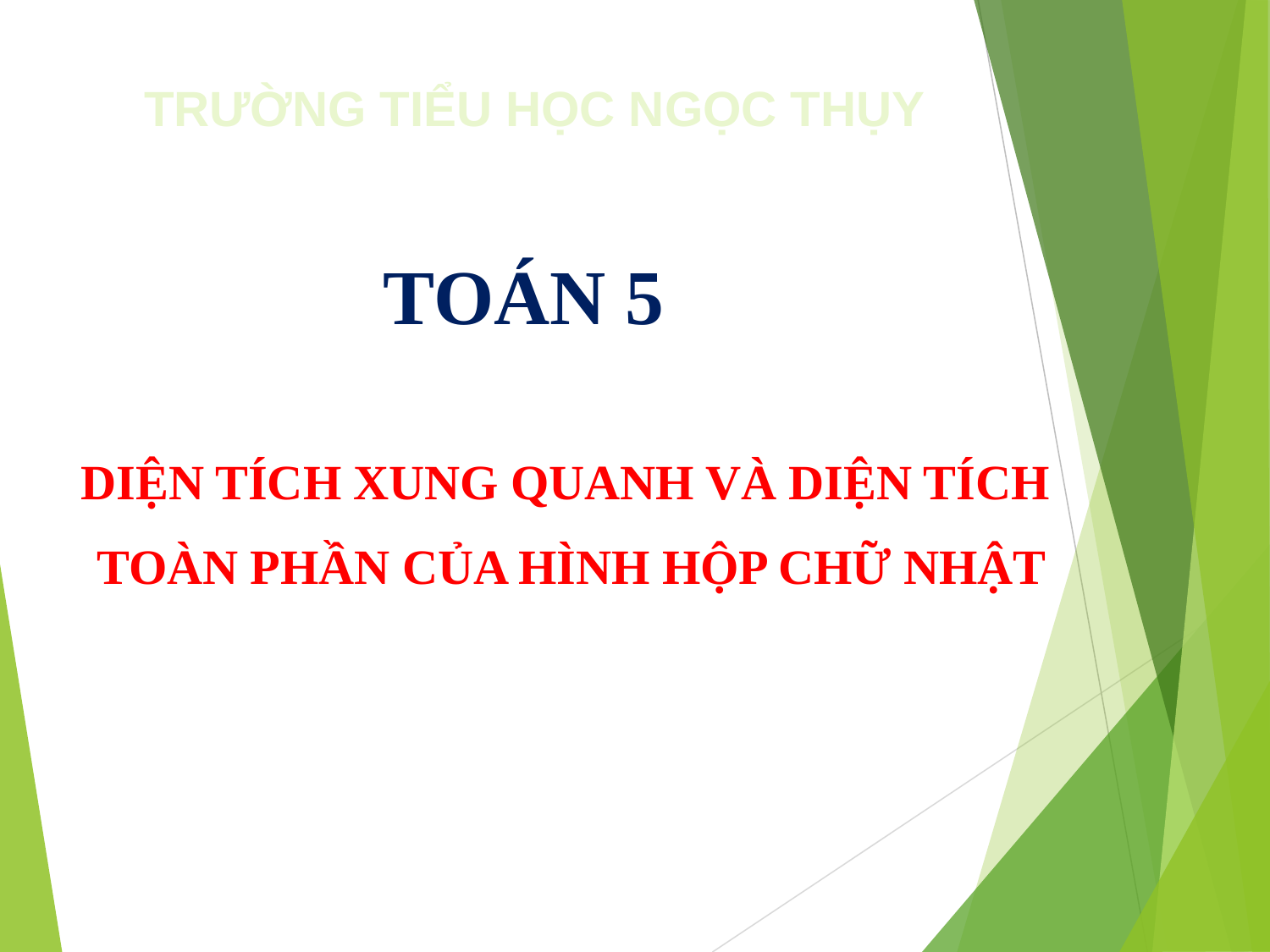

TRƯỜNG TIỂU HỌC NGỌC THỤY
TOÁN 5
DIỆN TÍCH XUNG QUANH VÀ DIỆN TÍCH
TOÀN PHẦN CỦA HÌNH HỘP CHỮ NHẬT